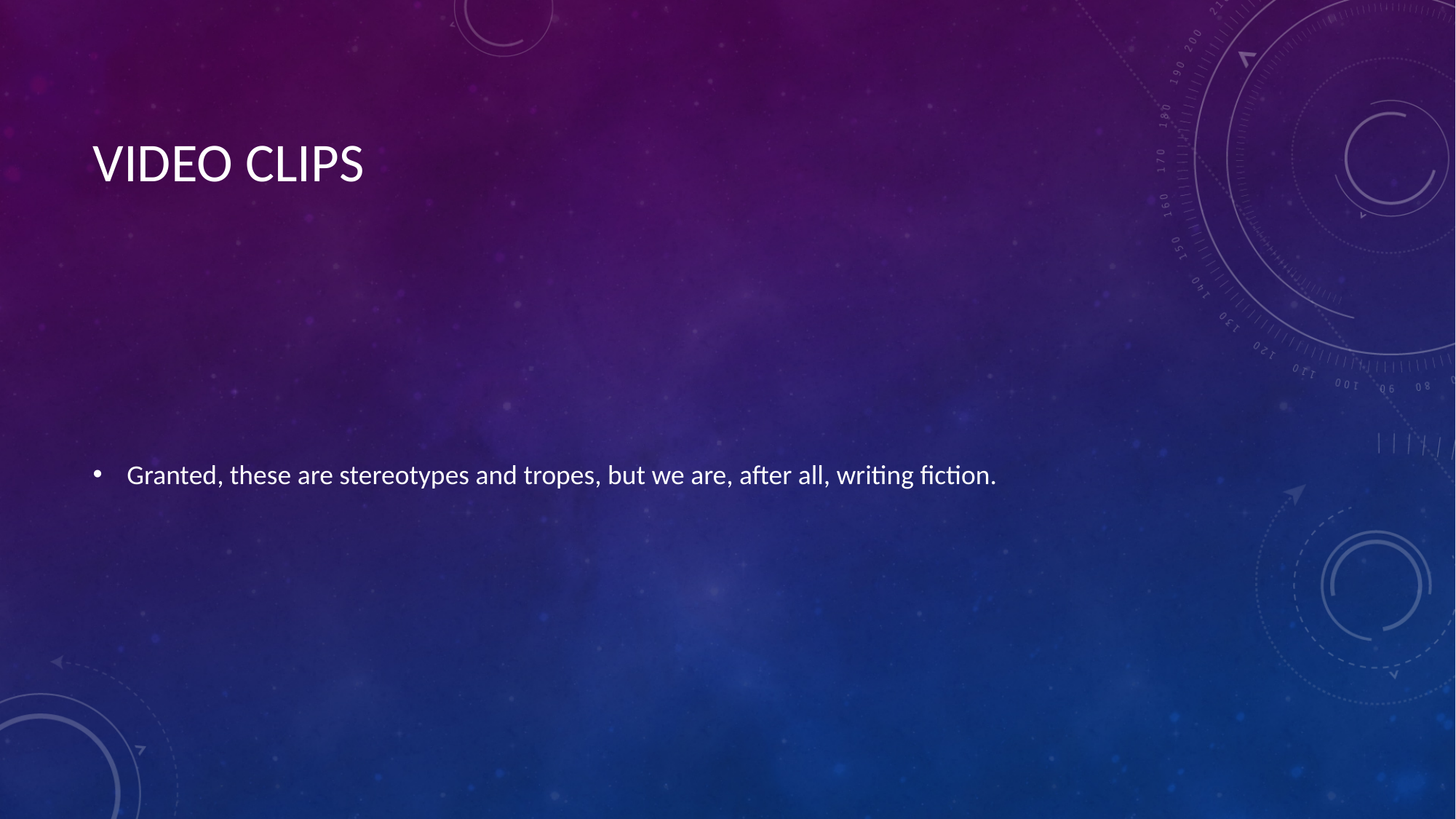

# Video Clips
Granted, these are stereotypes and tropes, but we are, after all, writing fiction.